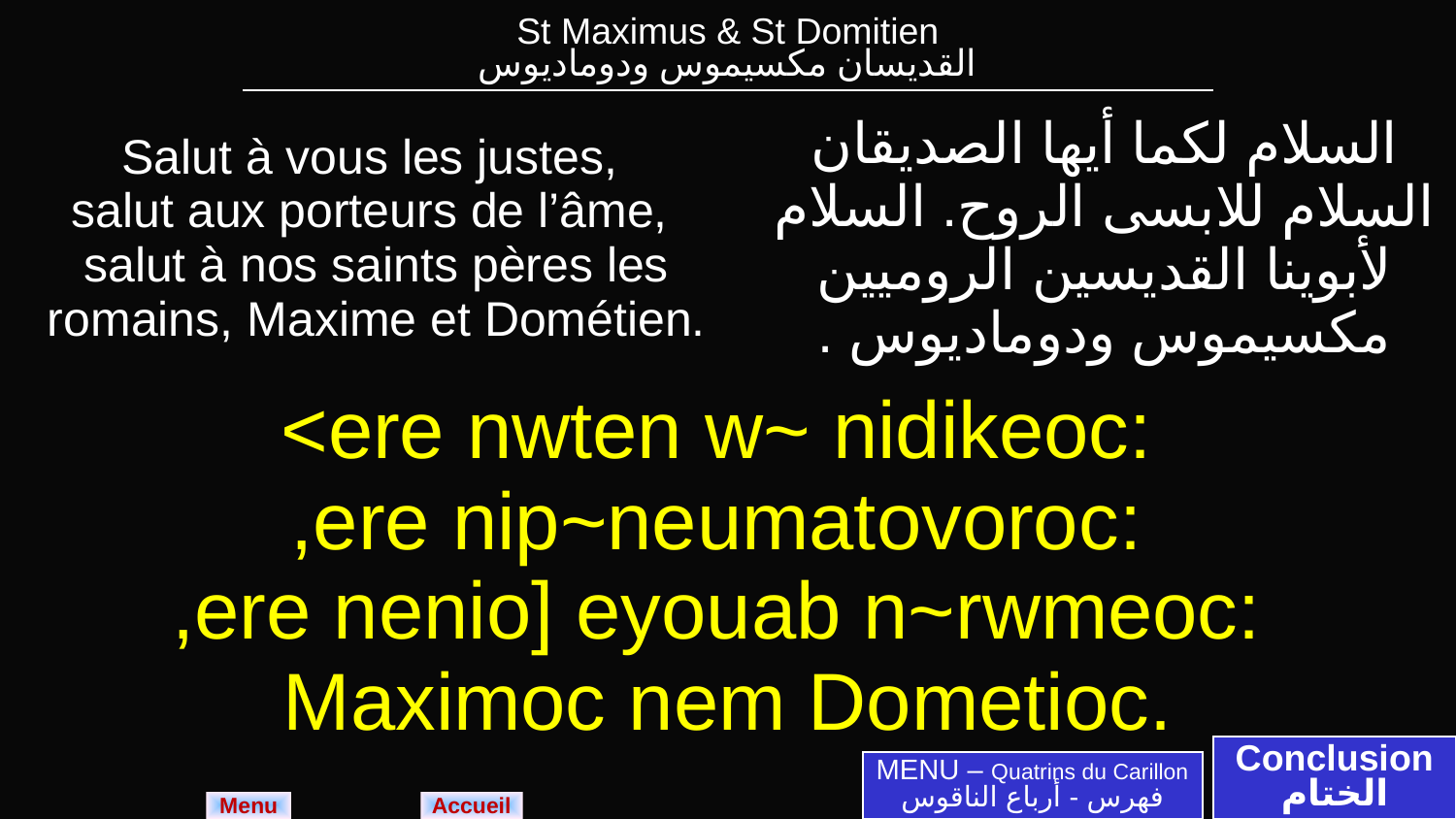

| St Maximus & St Domitien القديسان مكسيموس ودوماديوس |
| --- |
| Salut à vous les justes, salut aux porteurs de l’âme, salut à nos saints pères les romains, Maxime et Dométien. | السلام لكما أيها الصديقان السلام للابسى الروح. السلام لأبوينا القديسين الروميين مكسيموس ودوماديوس . |
| --- | --- |
| <ere nwten w~ nidikeoc: ,ere nip~neumatovoroc: ,ere nenio] eyouab n~rwmeoc: Maximoc nem Dometioc. |  |
Conclusion
الختام
MENU – Quatrins du Carillon
فهرس - أرباع الناقوس
Menu